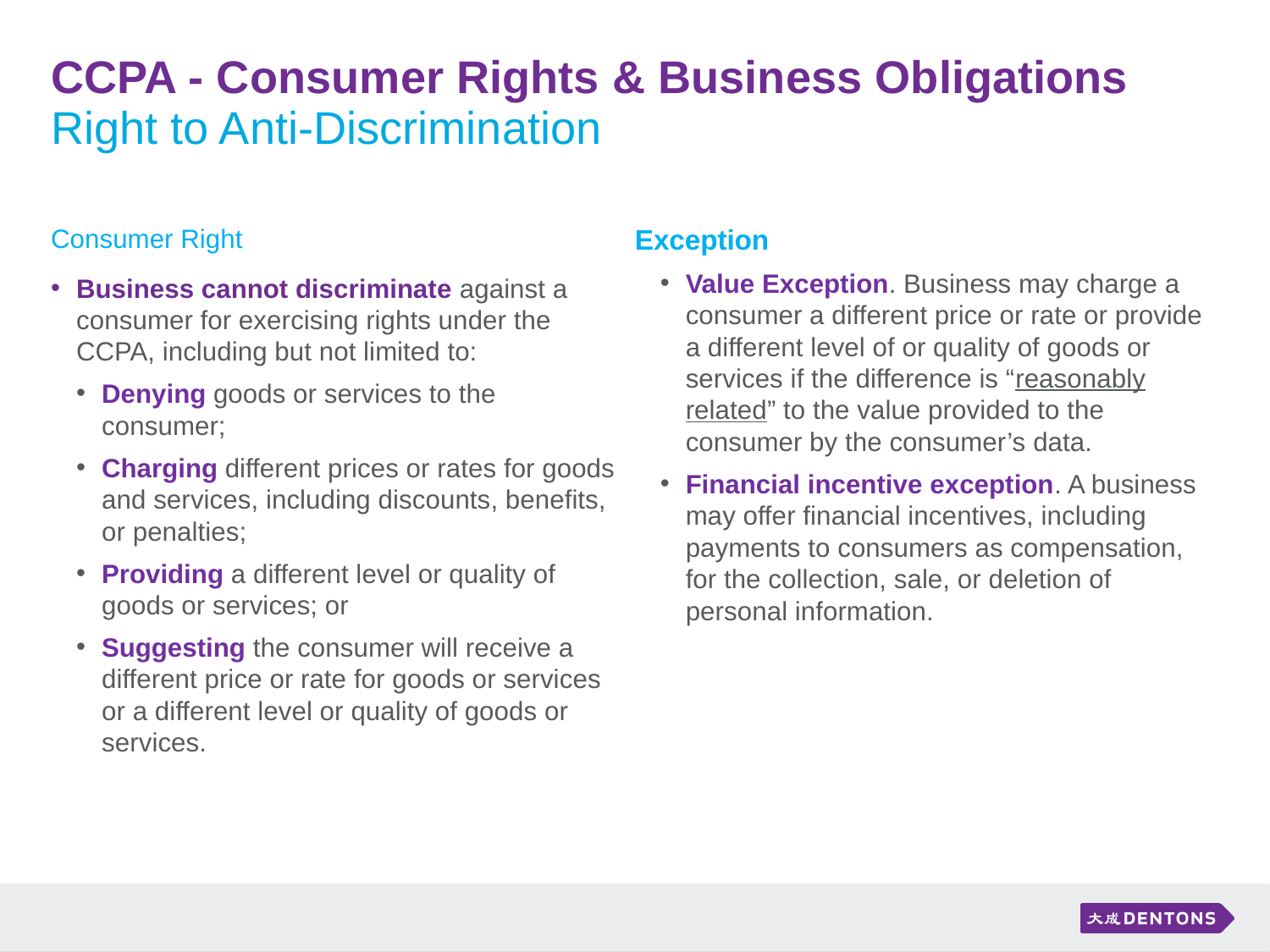

# CCPA - Consumer Rights & Business Obligations
Right to Anti-Discrimination
Consumer Right
Business cannot discriminate against a consumer for exercising rights under the CCPA, including but not limited to:
Denying goods or services to the consumer;
Charging different prices or rates for goods and services, including discounts, benefits, or penalties;
Providing a different level or quality of goods or services; or
Suggesting the consumer will receive a different price or rate for goods or services or a different level or quality of goods or services.

Exception
Value Exception. Business may charge a consumer a different price or rate or provide a different level of or quality of goods or services if the difference is “reasonably related” to the value provided to the consumer by the consumer’s data.
Financial incentive exception. A business may offer financial incentives, including payments to consumers as compensation, for the collection, sale, or deletion of personal information.